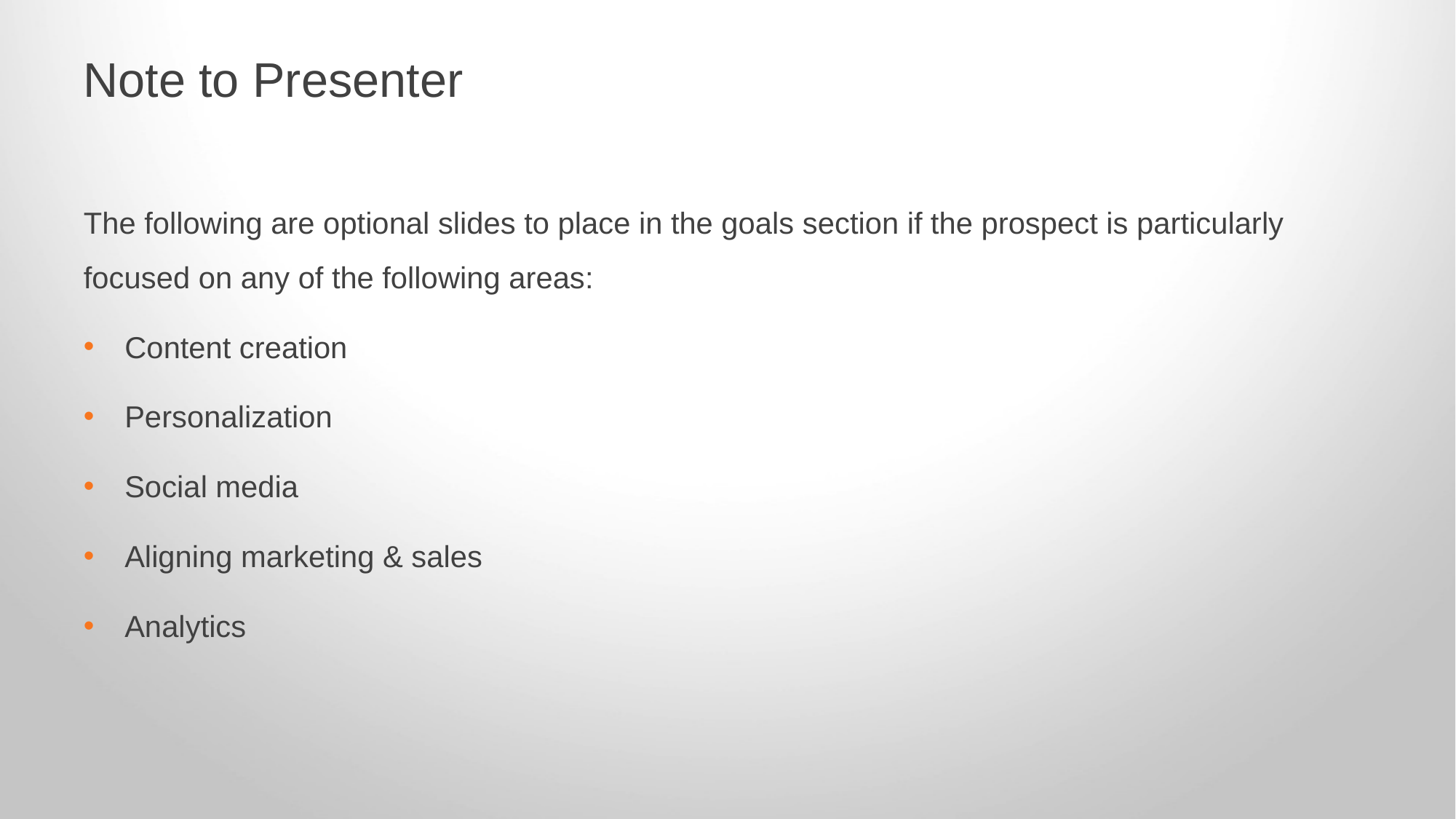

Note to Presenter
The following are optional slides to place in the goals section if the prospect is particularly focused on any of the following areas:
Content creation
Personalization
Social media
Aligning marketing & sales
Analytics